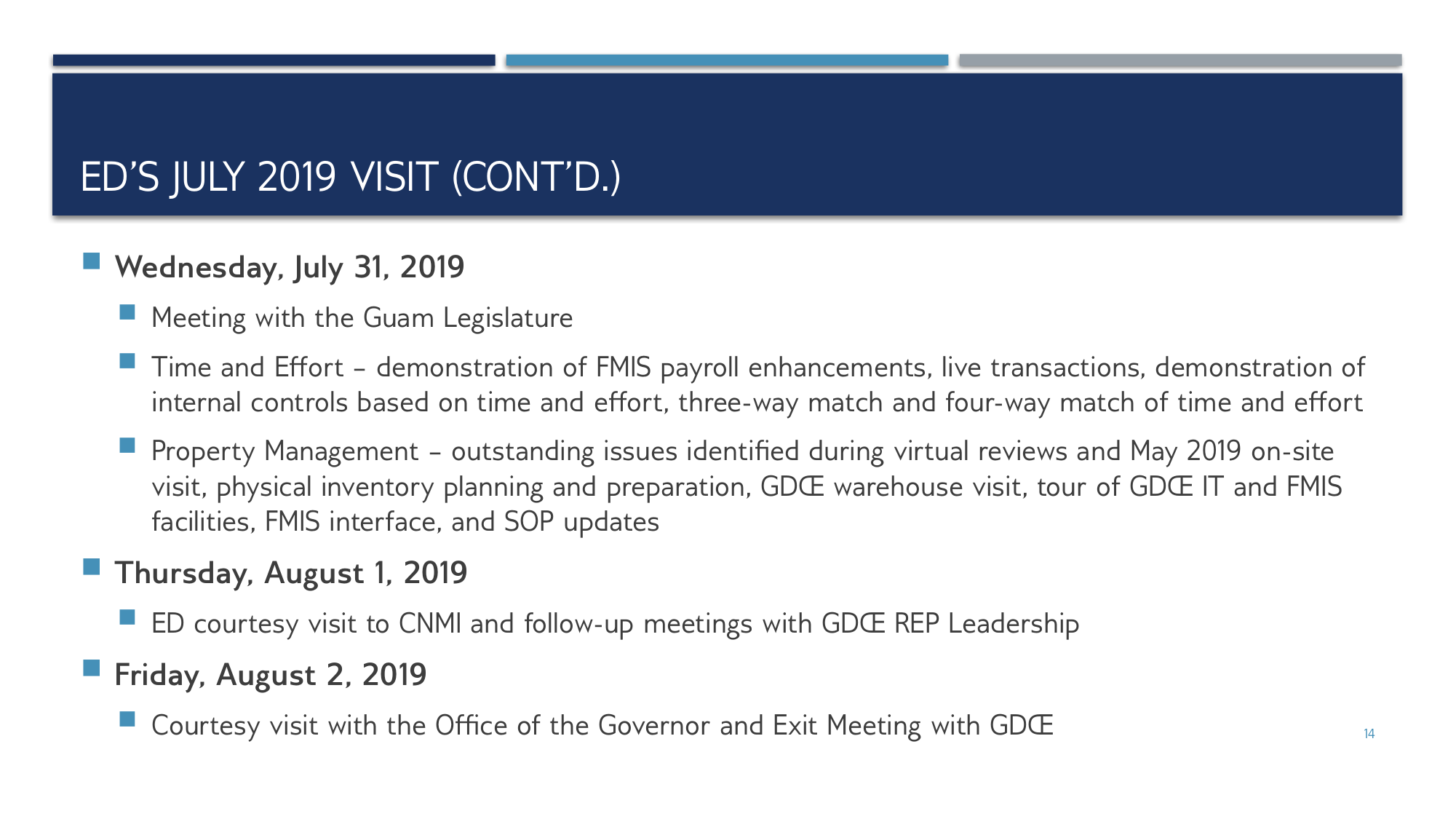

# Ed’s july 2019 visit (CONT’D.)
Wednesday, July 31, 2019
Meeting with the Guam Legislature
Time and Effort – demonstration of FMIS payroll enhancements, live transactions, demonstration of internal controls based on time and effort, three-way match and four-way match of time and effort
Property Management – outstanding issues identified during virtual reviews and May 2019 on-site visit, physical inventory planning and preparation, GDOE warehouse visit, tour of GDOE IT and FMIS facilities, FMIS interface, and SOP updates
Thursday, August 1, 2019
ED courtesy visit to CNMI and follow-up meetings with GDOE REP Leadership
Friday, August 2, 2019
Courtesy visit with the Office of the Governor and Exit Meeting with GDOE

14